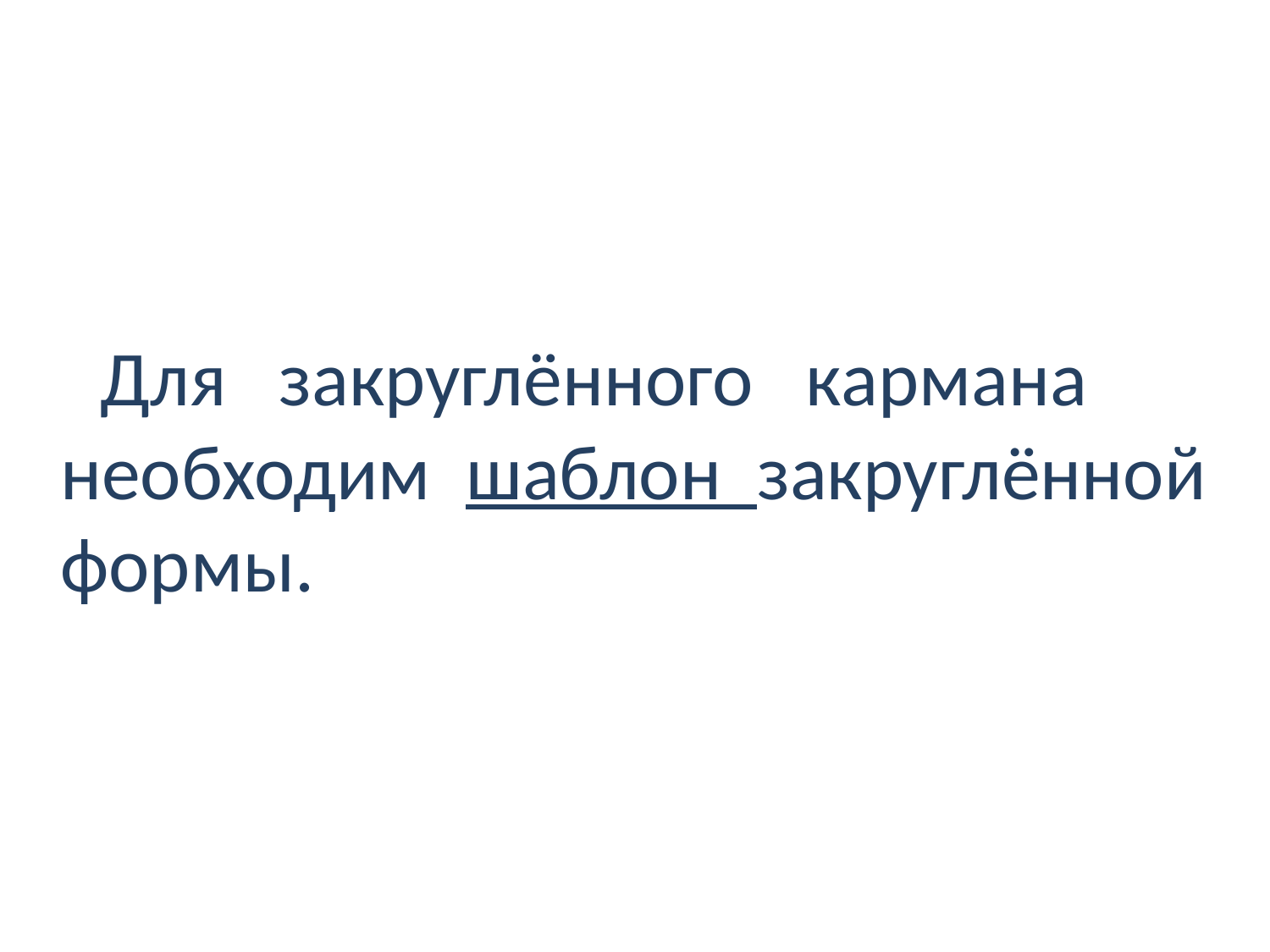

#

     Для   закруглённого   кармана  необходим  шаблон  закруглённой формы.